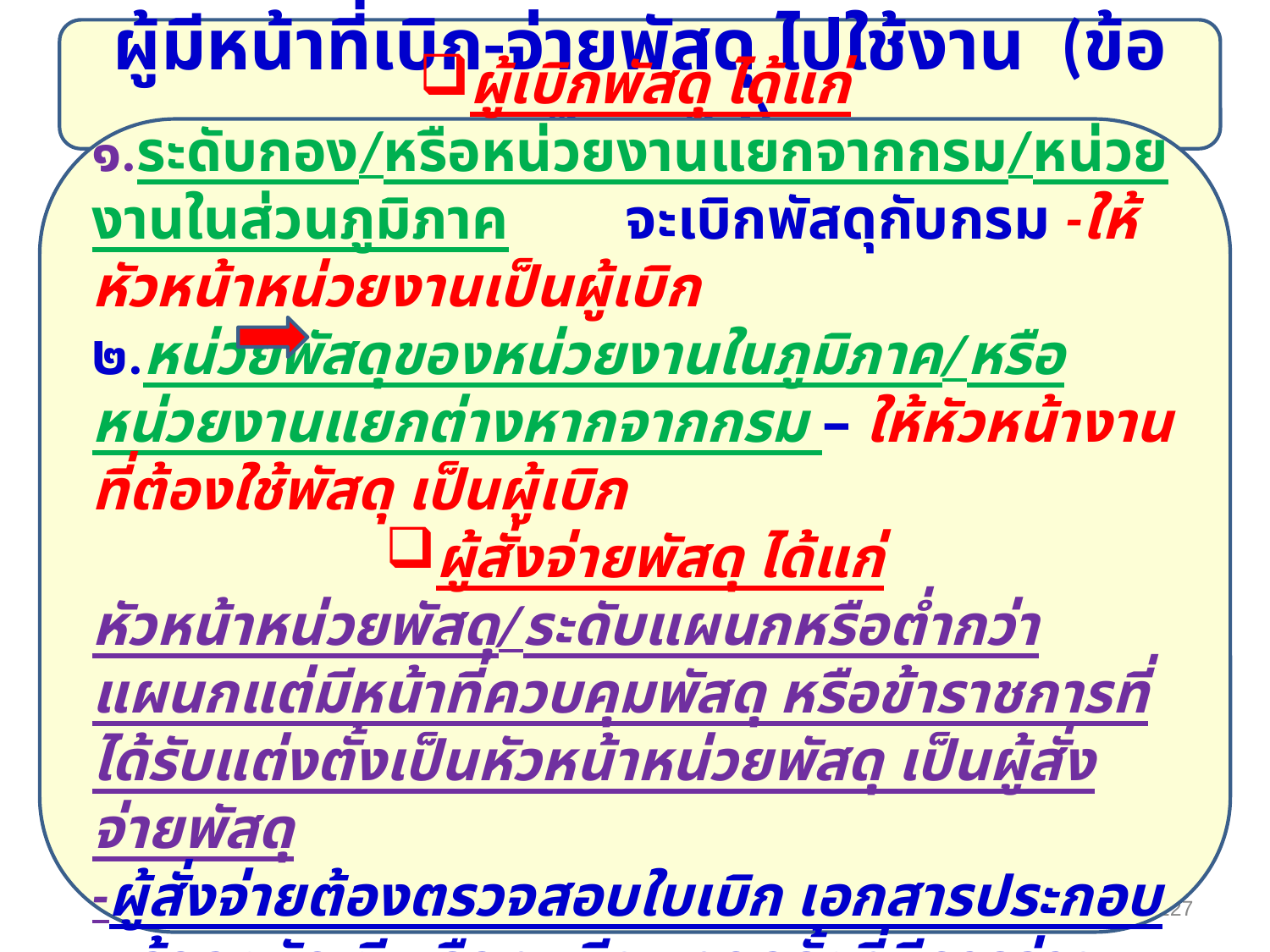

ผู้มีหน้าที่เบิก-จ่ายพัสดุ ไปใช้งาน  (ข้อ ๑๕๓-๑๕๔)

ผู้เบิกพัสดุ ได้แก่
๑.ระดับกอง/หรือหน่วยงานแยกจากกรม/หน่วยงานในส่วนภูมิภาค        จะเบิกพัสดุกับกรม -ให้หัวหน้าหน่วยงานเป็นผู้เบิก
๒.หน่วยพัสดุของหน่วยงานในภูมิภาค/หรือหน่วยงานแยกต่างหากจากกรม – ให้หัวหน้างานที่ต้องใช้พัสดุ เป็นผู้เบิก
ผู้สั่งจ่ายพัสดุ ได้แก่
หัวหน้าหน่วยพัสดุ/ระดับแผนกหรือต่ำกว่าแผนกแต่มีหน้าที่ควบคุมพัสดุ หรือข้าราชการที่ได้รับแต่งตั้งเป็นหัวหน้าหน่วยพัสดุ เป็นผู้สั่งจ่ายพัสดุ
-ผู้สั่งจ่ายต้องตรวจสอบใบเบิก เอกสารประกอบแล้วลงบัญชี หรือทะเบียนทุกครั้งที่มีการจ่าย เก็บใบเบิกจ่ายไว้เป็นหลักฐานด้วย

127